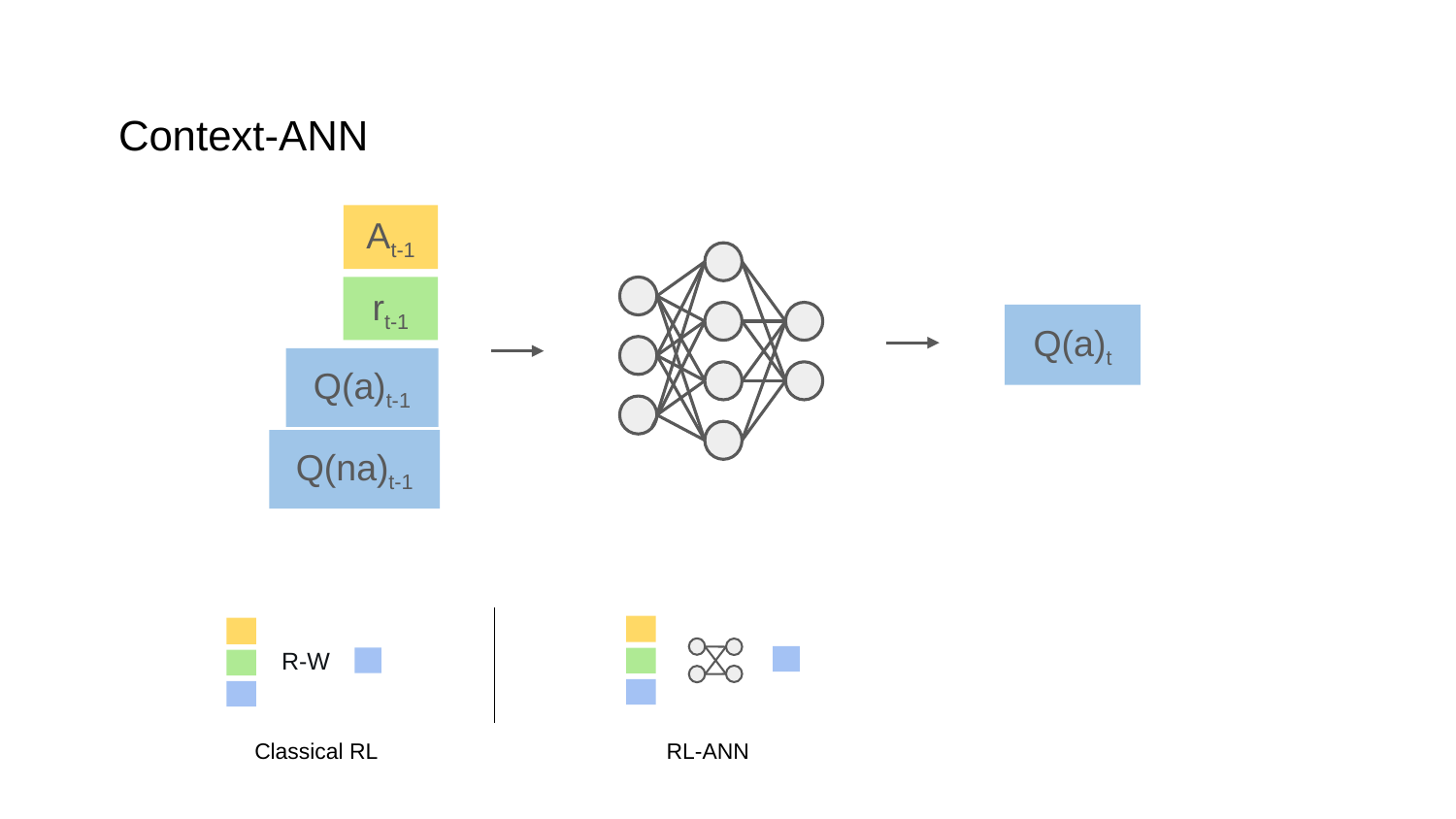

Context-ANN
At-1

rt-1
Q(a)t
Q(a)t-1
Q(na)t-1

R-W

Classical RL
RL-ANN